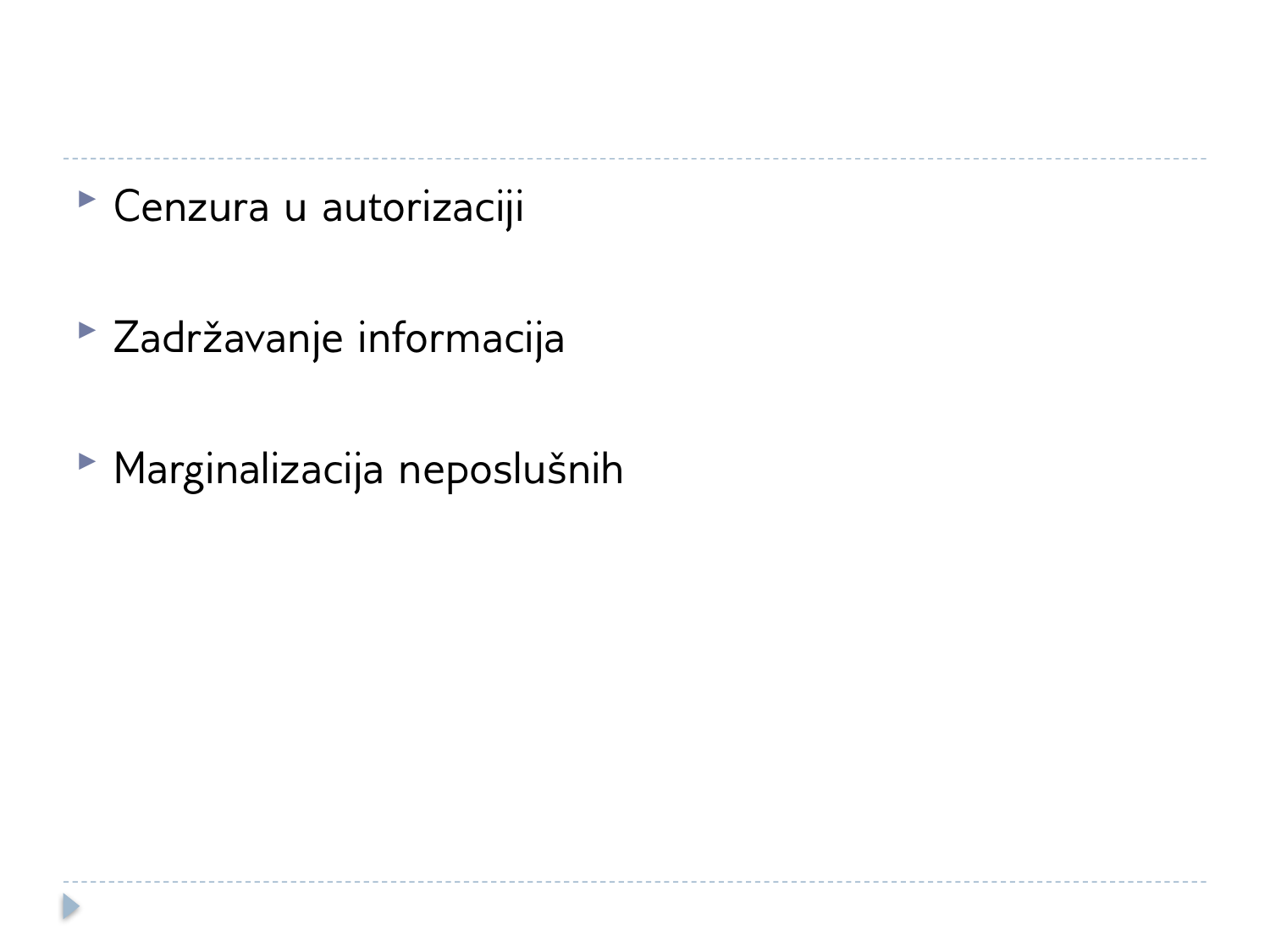

#
Cenzura u autorizaciji

Zadržavanje informacija

Marginalizacija neposlušnih